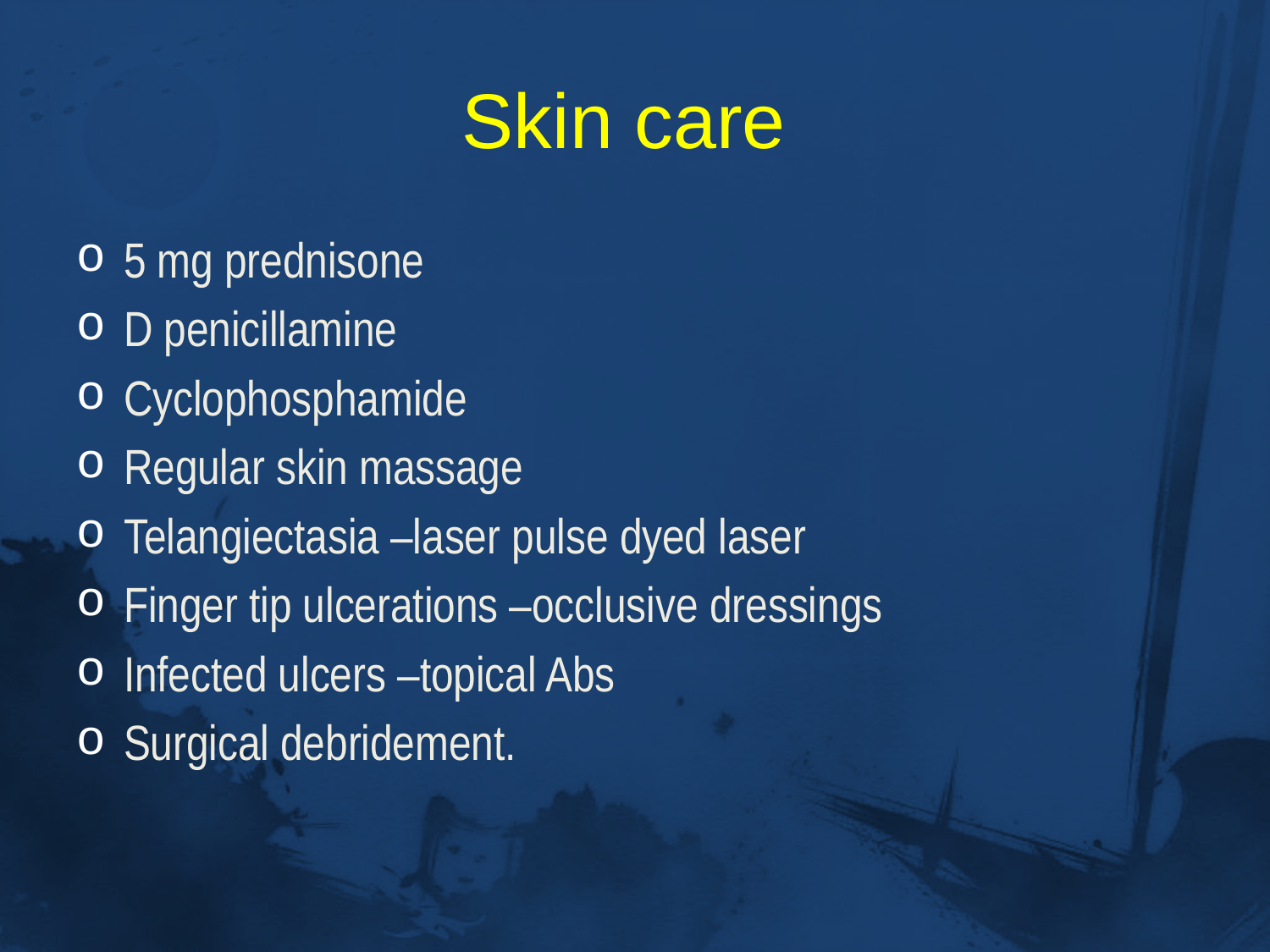

# Skin care
5 mg prednisone
D penicillamine
Cyclophosphamide
Regular skin massage
Telangiectasia –laser pulse dyed laser
Finger tip ulcerations –occlusive dressings
Infected ulcers –topical Abs
Surgical debridement.